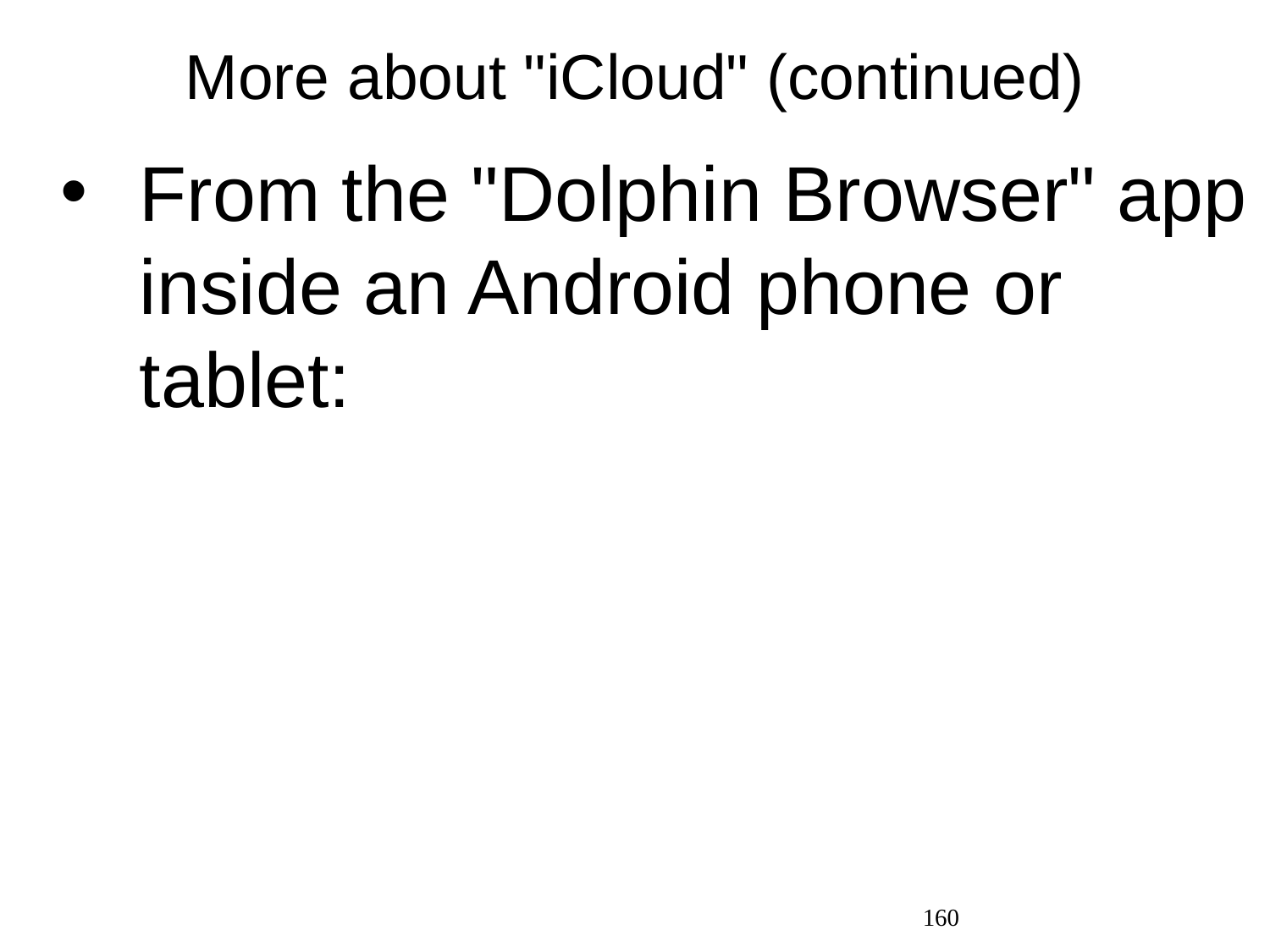

# More about "iCloud" (continued)
From the "Dolphin Browser" app inside an Android phone or tablet:
160